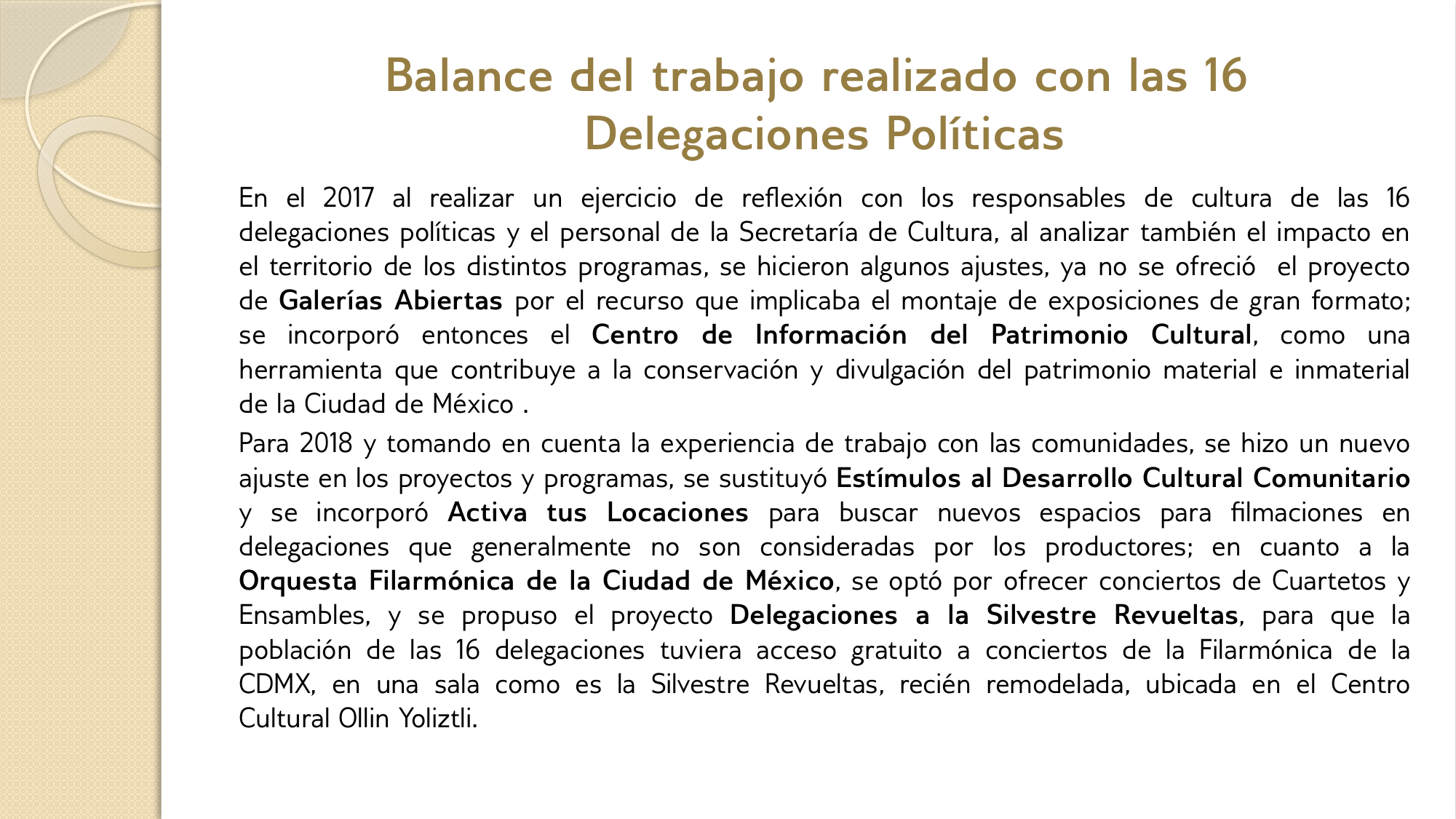

# Balance del trabajo realizado con las 16 Delegaciones Políticas
En el 2017 al realizar un ejercicio de reflexión con los responsables de cultura de las 16 delegaciones políticas y el personal de la Secretaría de Cultura, al analizar también el impacto en el territorio de los distintos programas, se hicieron algunos ajustes, ya no se ofreció  el proyecto de Galerías Abiertas por el recurso que implicaba el montaje de exposiciones de gran formato; se incorporó entonces el Centro de Información del Patrimonio Cultural, como una herramienta que contribuye a la conservación y divulgación del patrimonio material e inmaterial de la Ciudad de México .
Para 2018 y tomando en cuenta la experiencia de trabajo con las comunidades, se hizo un nuevo ajuste en los proyectos y programas, se sustituyó Estímulos al Desarrollo Cultural Comunitario y se incorporó Activa tus Locaciones para buscar nuevos espacios para filmaciones en delegaciones que generalmente no son consideradas por los productores; en cuanto a la Orquesta Filarmónica de la Ciudad de México, se optó por ofrecer conciertos de Cuartetos y Ensambles, y se propuso el proyecto Delegaciones a la Silvestre Revueltas, para que la población de las 16 delegaciones tuviera acceso gratuito a conciertos de la Filarmónica de la CDMX, en una sala como es la Silvestre Revueltas, recién remodelada, ubicada en el Centro Cultural Ollin Yoliztli.